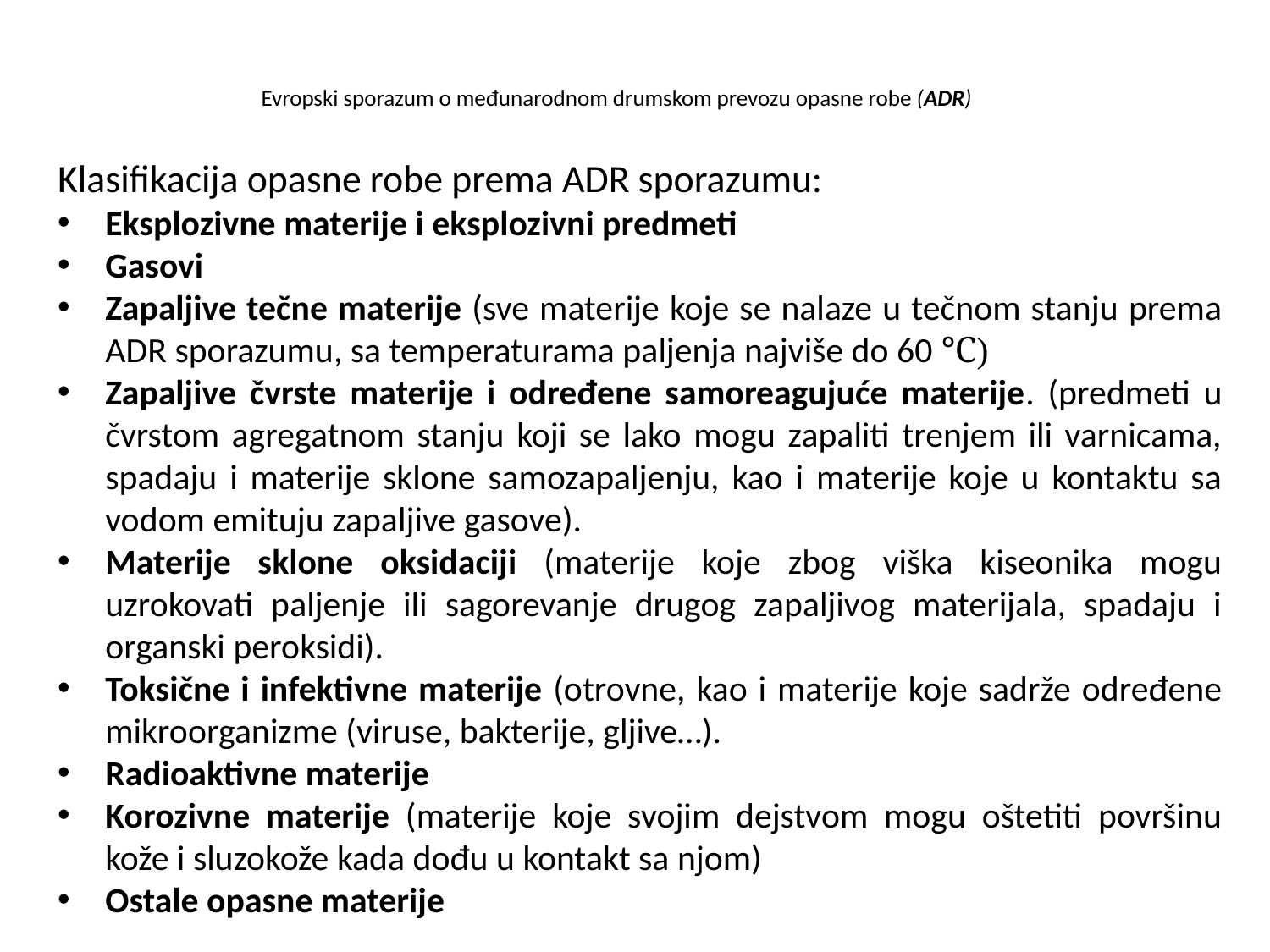

# Evropski sporazum o međunarodnom drumskom prevozu opasne robe (ADR)
Klasifikacija opasne robe prema ADR sporazumu:
Eksplozivne materije i eksplozivni predmeti
Gasovi
Zapaljive tečne materije (sve materije koje se nalaze u tečnom stanju prema ADR sporazumu, sa temperaturama paljenja najviše do 60 ℃)
Zapaljive čvrste materije i određene samoreagujuće materije. (predmeti u čvrstom agregatnom stanju koji se lako mogu zapaliti trenjem ili varnicama, spadaju i materije sklone samozapaljenju, kao i materije koje u kontaktu sa vodom emituju zapaljive gasove).
Materije sklone oksidaciji (materije koje zbog viška kiseonika mogu uzrokovati paljenje ili sagorevanje drugog zapaljivog materijala, spadaju i organski peroksidi).
Toksične i infektivne materije (otrovne, kao i materije koje sadrže određene mikroorganizme (viruse, bakterije, gljive…).
Radioaktivne materije
Korozivne materije (materije koje svojim dejstvom mogu oštetiti površinu kože i sluzokože kada dođu u kontakt sa njom)
Ostale opasne materije